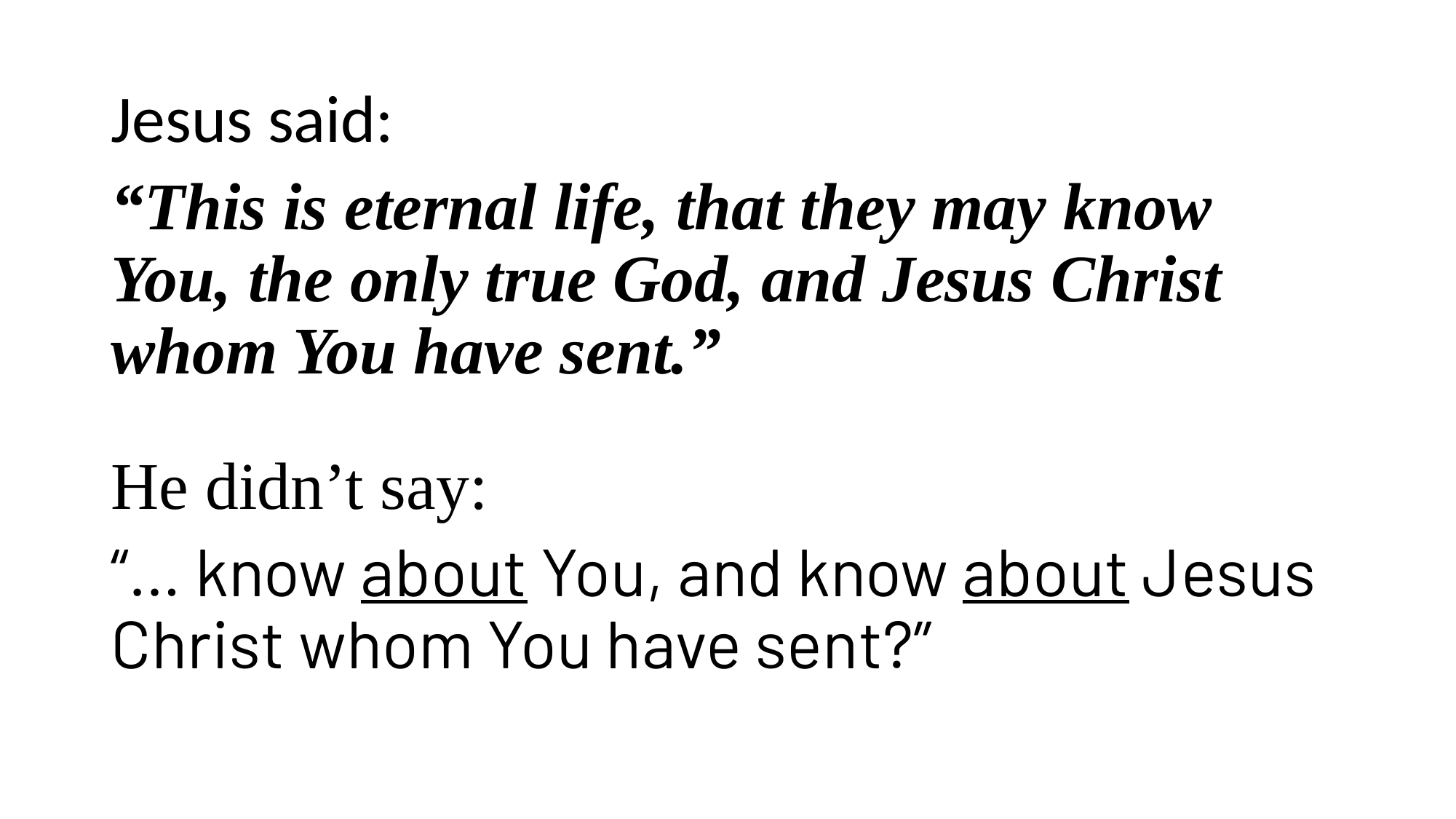

Jesus said:
“This is eternal life, that they may know You, the only true God, and Jesus Christ whom You have sent.”

He didn’t say:
“… know about You, and know about Jesus Christ whom You have sent?”